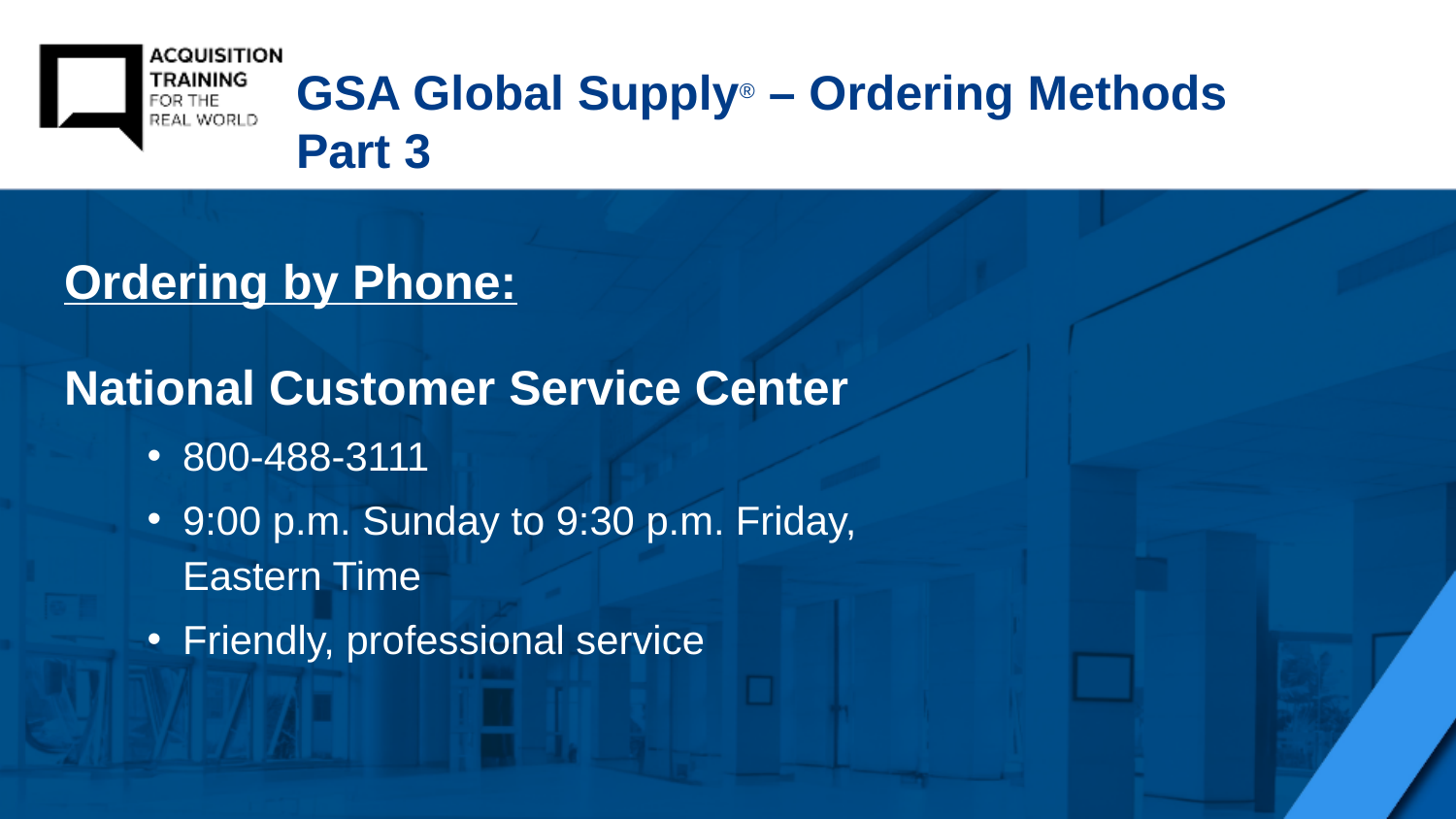

# GSA Global Supply® – Ordering Methods Part 3
Ordering by Phone:

National Customer Service Center
800-488-3111
9:00 p.m. Sunday to 9:30 p.m. Friday, Eastern Time
Friendly, professional service